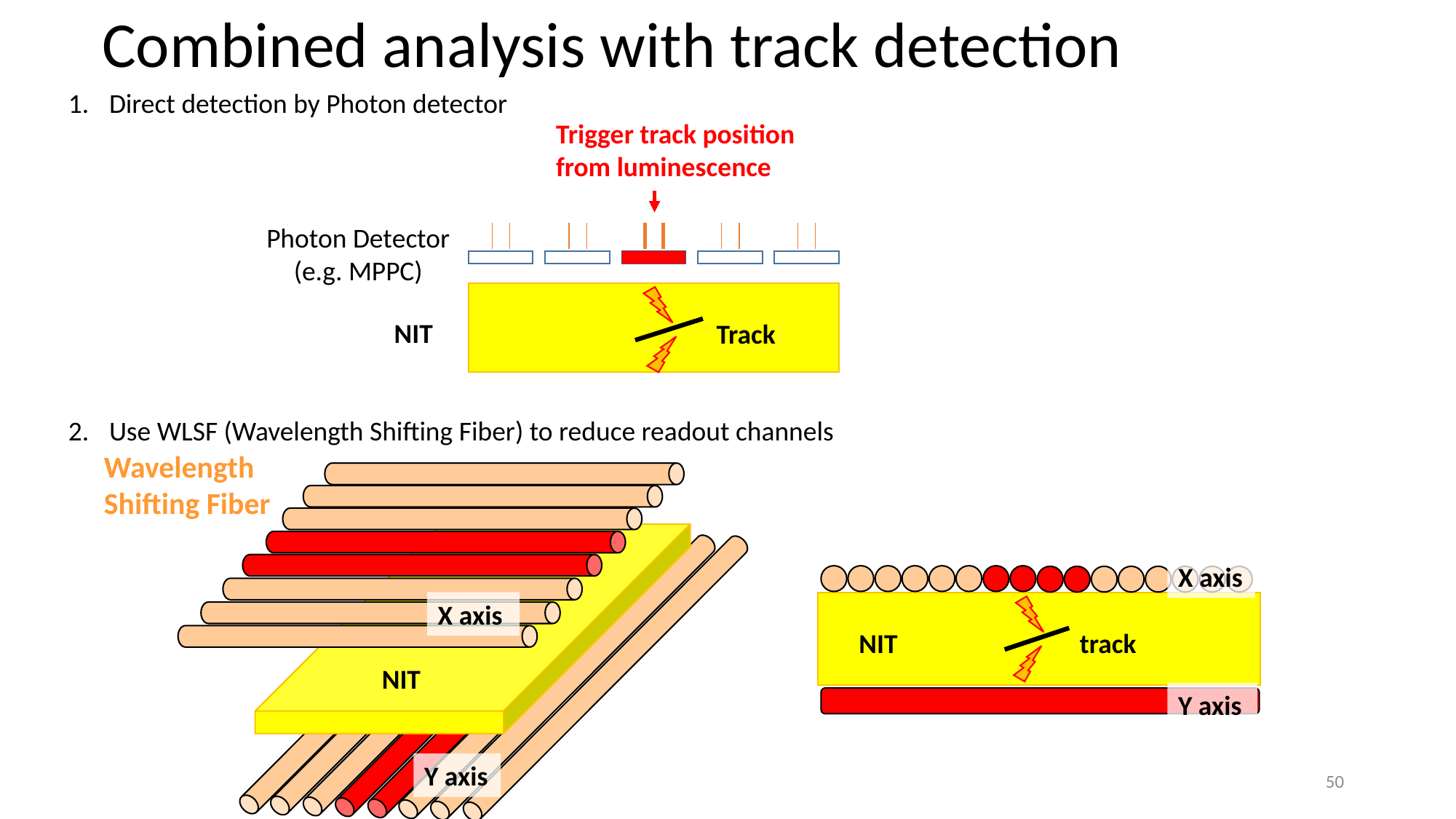

# Combined analysis with track detection
Direct detection by Photon detector

Use WLSF (Wavelength Shifting Fiber) to reduce readout channels

Trigger track position from luminescence
Photon Detector
(e.g. MPPC)

NIT
Track

Wavelength Shifting Fiber

X axis
NIT
Y axis
X axis

NIT
track

Y axis

50